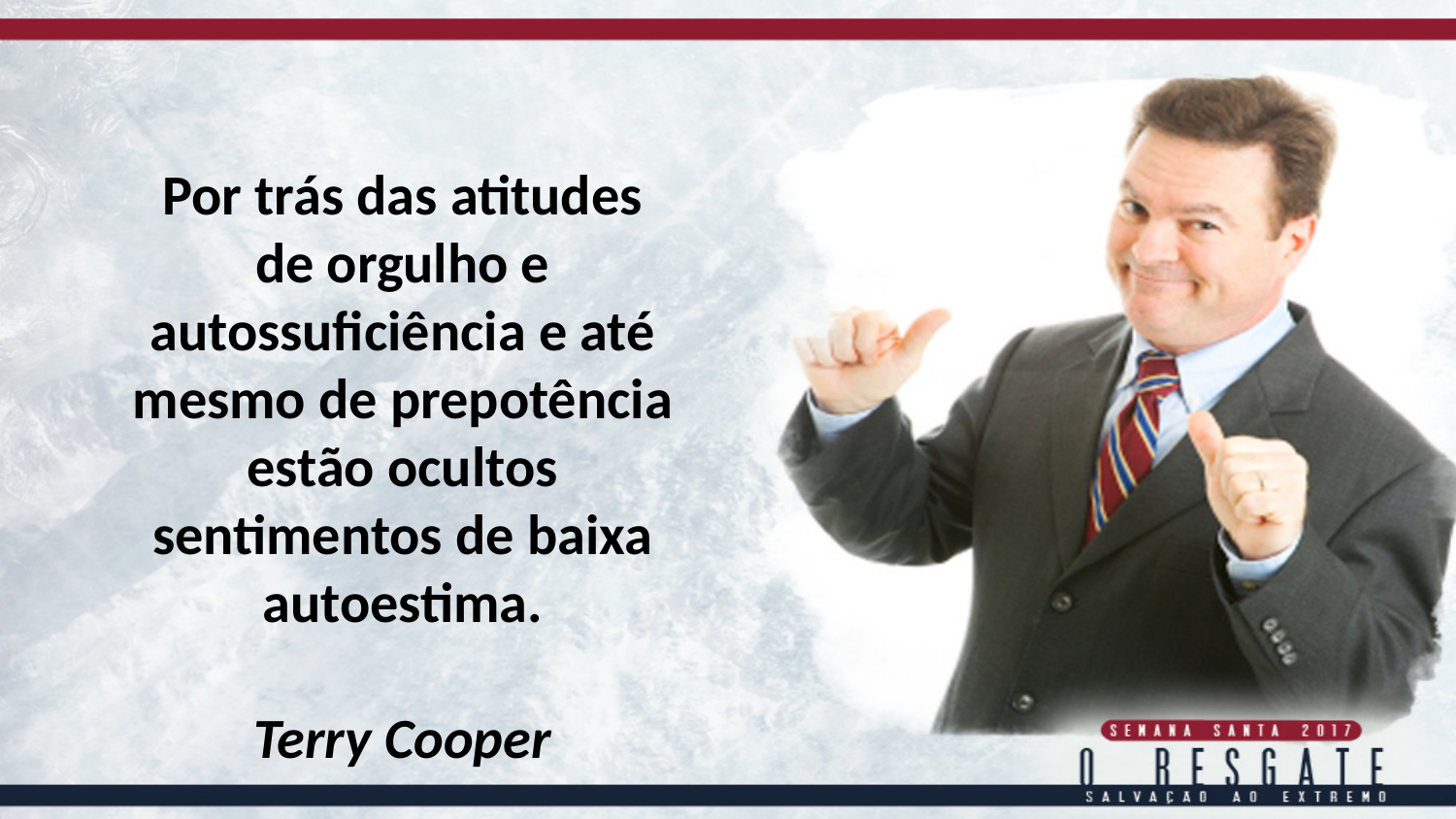

Por trás das atitudes
de orgulho e autossuficiência e até mesmo de prepotência estão ocultos sentimentos de baixa autoestima.

Terry Cooper